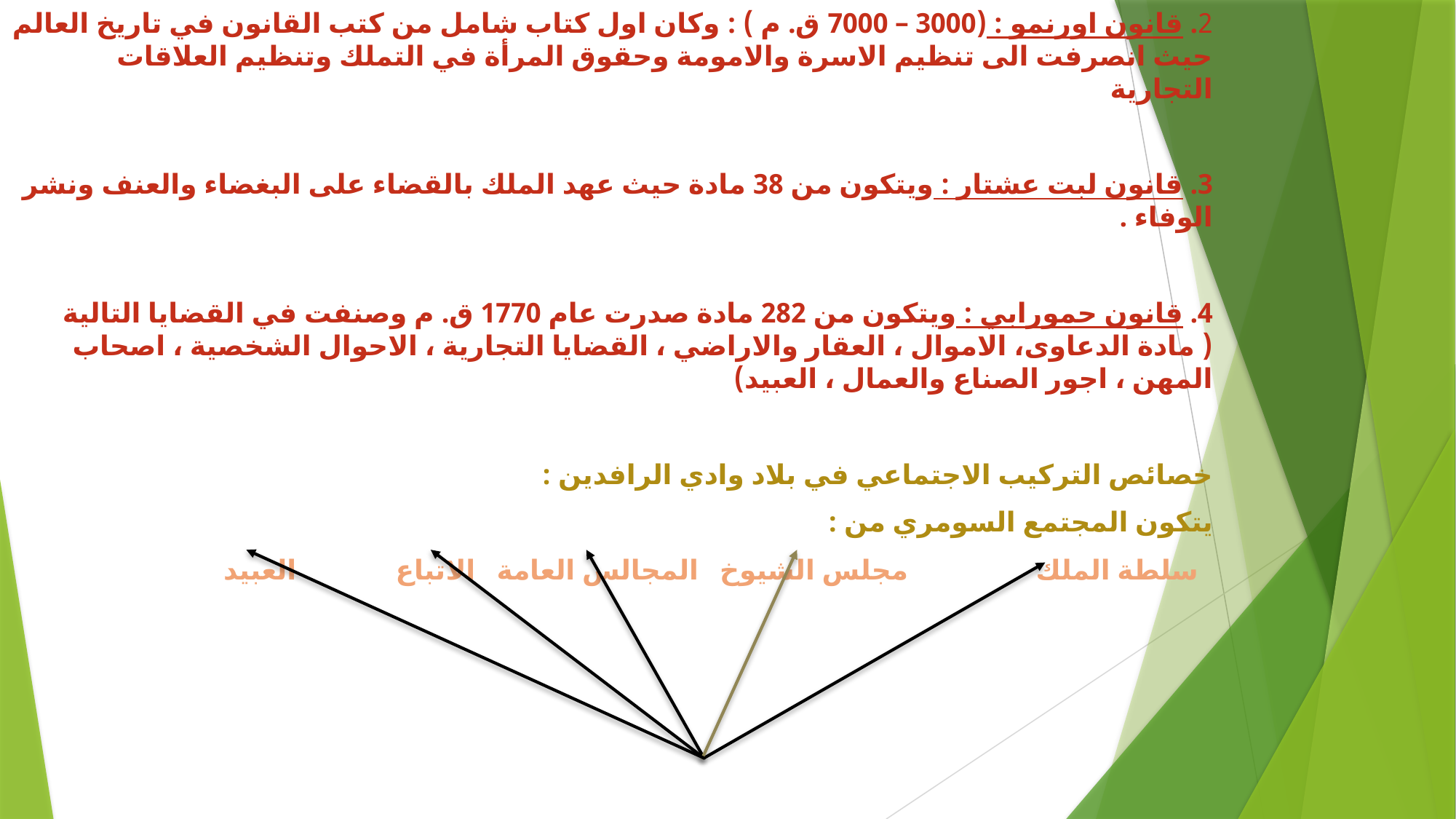

2. قانون اورنمو : (3000 – 7000 ق. م ) : وكان اول كتاب شامل من كتب القانون في تاريخ العالم حيث انصرفت الى تنظيم الاسرة والامومة وحقوق المرأة في التملك وتنظيم العلاقات التجارية

3. قانون لبت عشتار : ويتكون من 38 مادة حيث عهد الملك بالقضاء على البغضاء والعنف ونشر الوفاء .

4. قانون حمورابي : ويتكون من 282 مادة صدرت عام 1770 ق. م وصنفت في القضايا التالية ( مادة الدعاوى، الاموال ، العقار والاراضي ، القضايا التجارية ، الاحوال الشخصية ، اصحاب المهن ، اجور الصناع والعمال ، العبيد)

خصائص التركيب الاجتماعي في بلاد وادي الرافدين :
يتكون المجتمع السومري من :
  سلطة الملك                  مجلس الشيوخ   المجالس العامة   الاتباع              العبيد